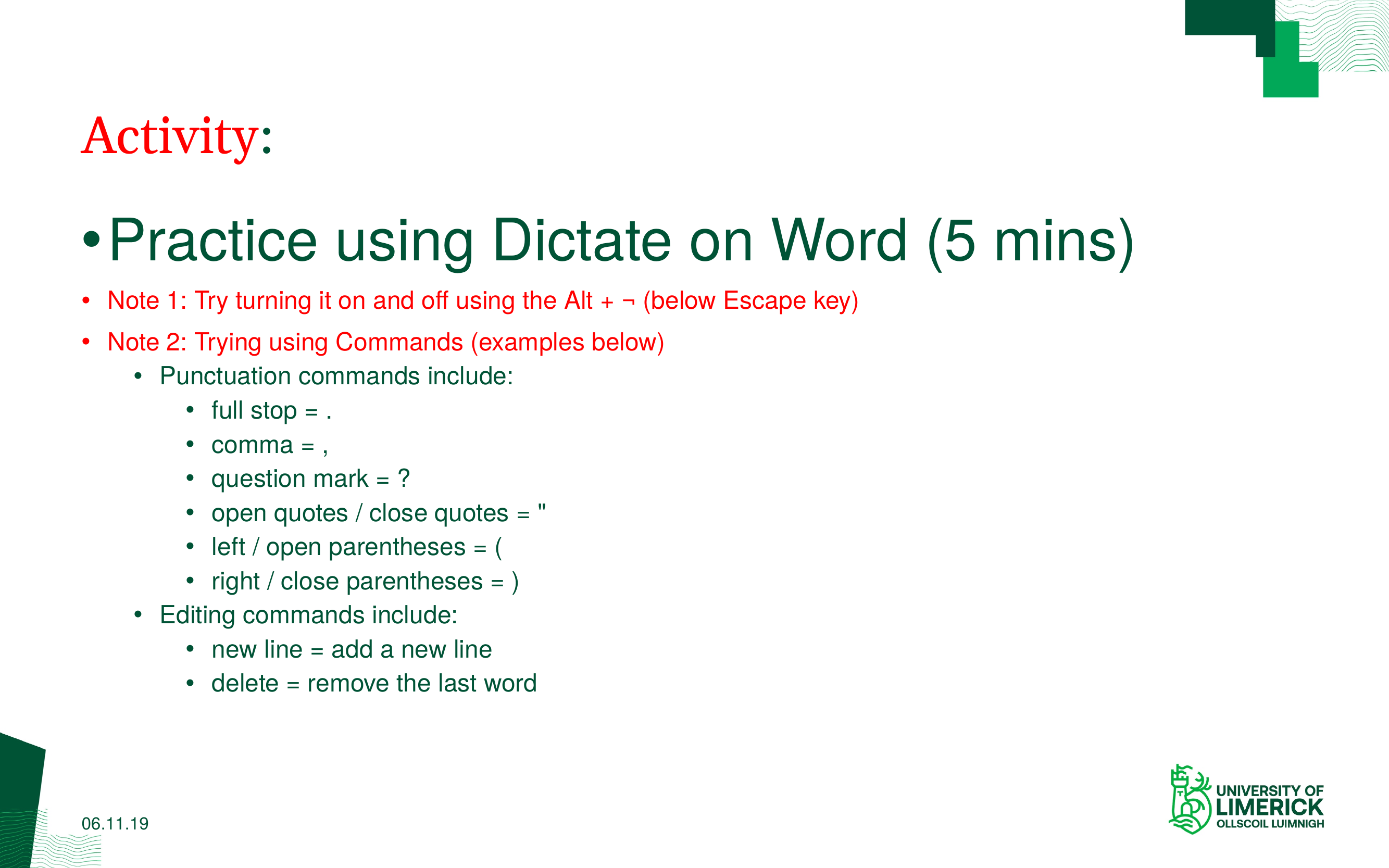

# Activity:
Practice using Dictate on Word (5 mins)
Note 1: Try turning it on and off using the Alt + ¬ (below Escape key)
Note 2: Trying using Commands (examples below)
Punctuation commands include:
full stop = .
comma = ,
question mark = ?
open quotes / close quotes = "
left / open parentheses = (
right / close parentheses = )
Editing commands include:
new line = add a new line
delete = remove the last word

06.11.19